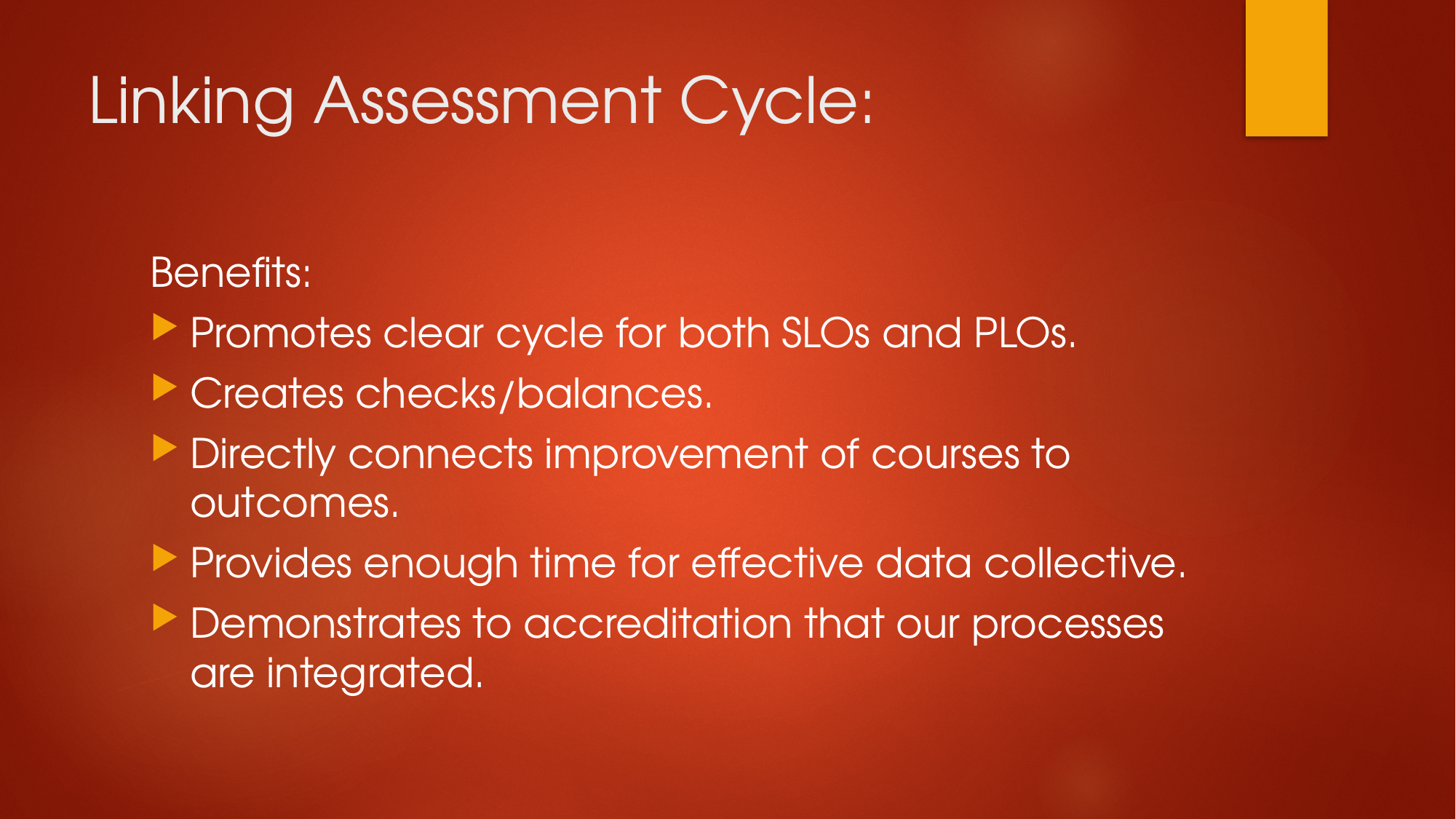

# Linking Assessment Cycle:
Benefits:
Promotes clear cycle for both SLOs and PLOs.
Creates checks/balances.
Directly connects improvement of courses to outcomes.
Provides enough time for effective data collective.
Demonstrates to accreditation that our processes are integrated.